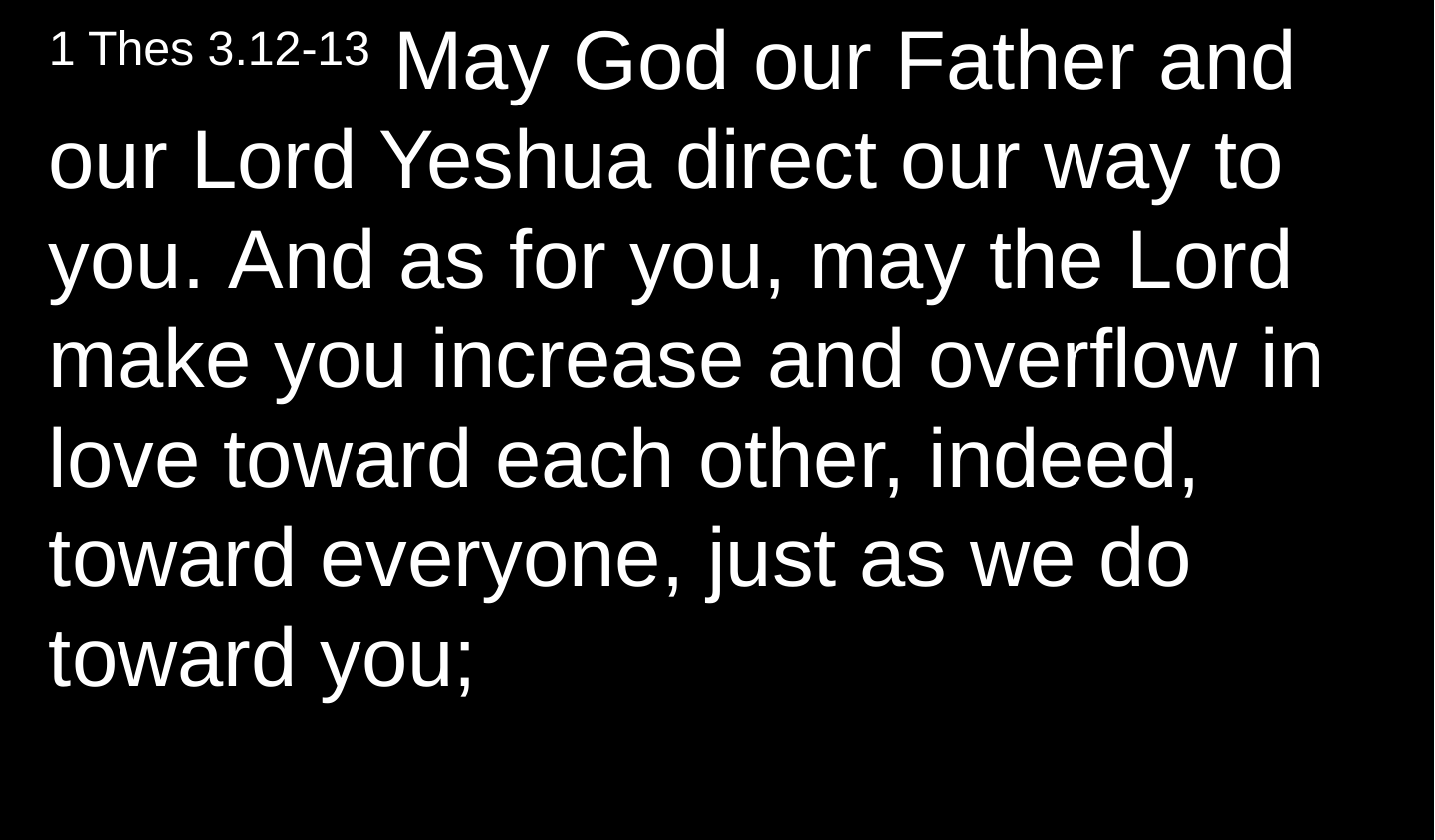

1 Thes 3.12-13 May God our Father and our Lord Yeshua direct our way to you. And as for you, may the Lord make you increase and overflow in love toward each other, indeed, toward everyone, just as we do toward you;